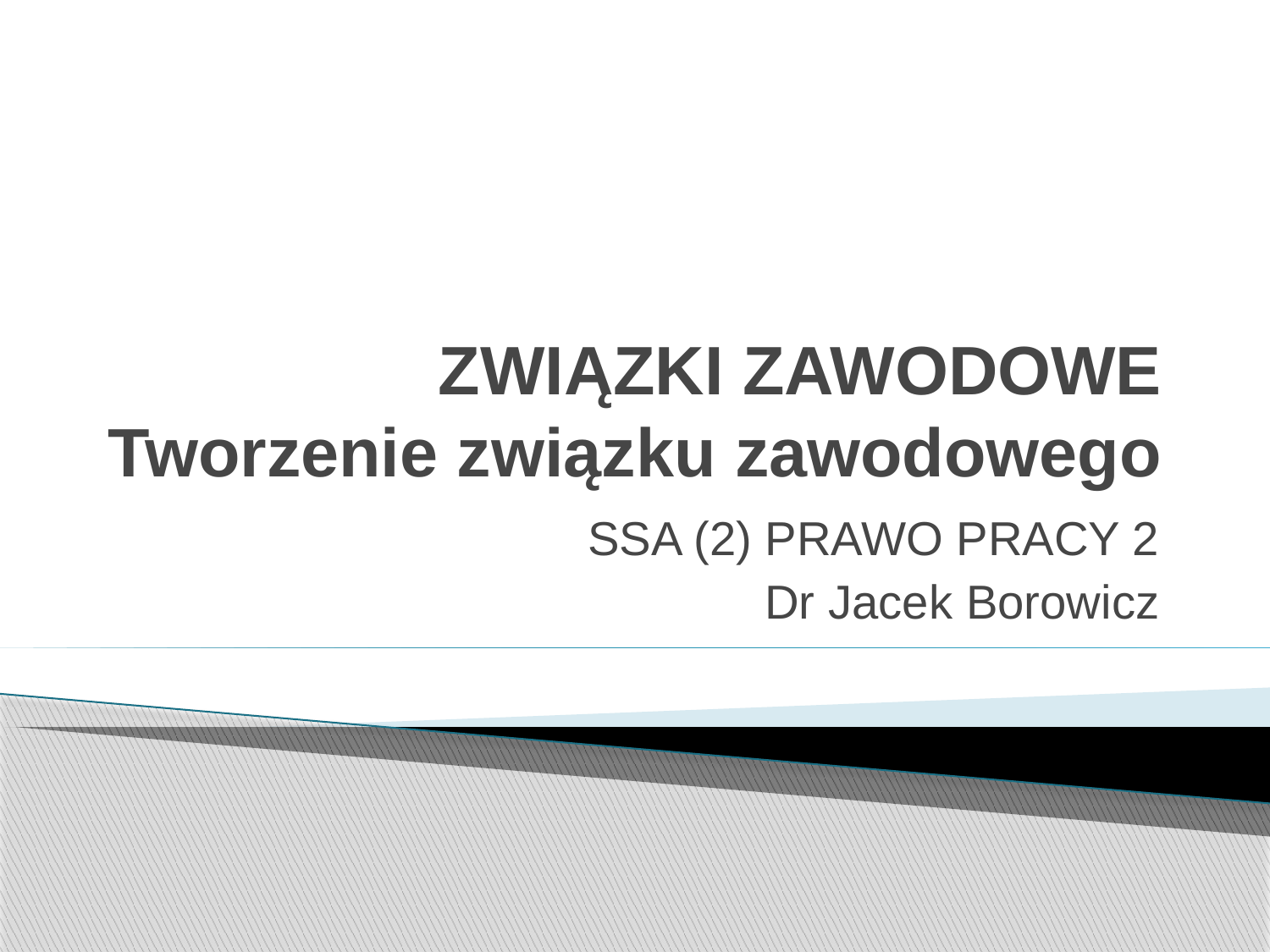

# ZWIĄZKI ZAWODOWE Tworzenie związku zawodowego
SSA (2) PRAWO PRACY 2
Dr Jacek Borowicz